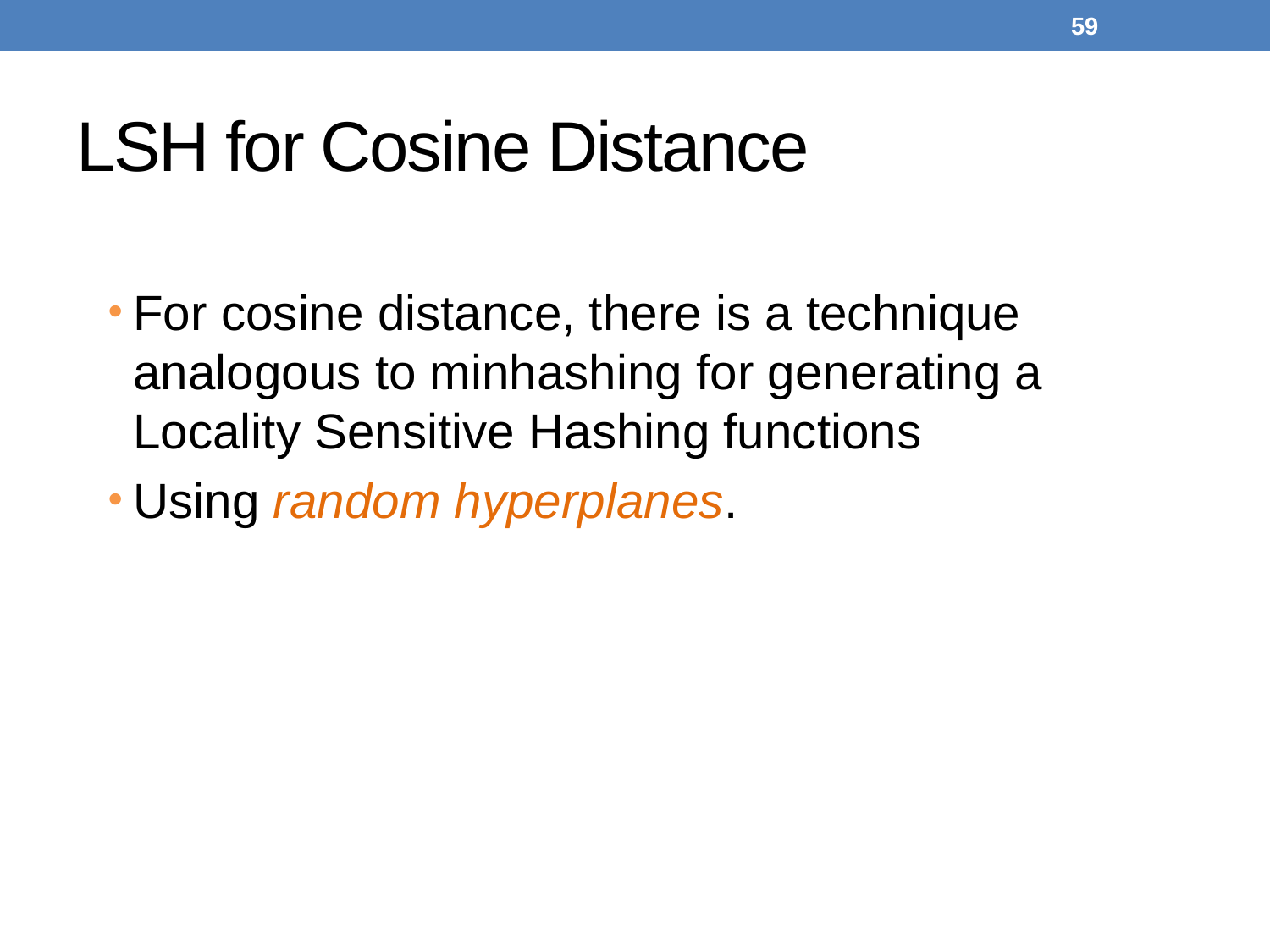

59
# LSH for Cosine Distance
For cosine distance, there is a technique analogous to minhashing for generating a Locality Sensitive Hashing functions
Using random hyperplanes.